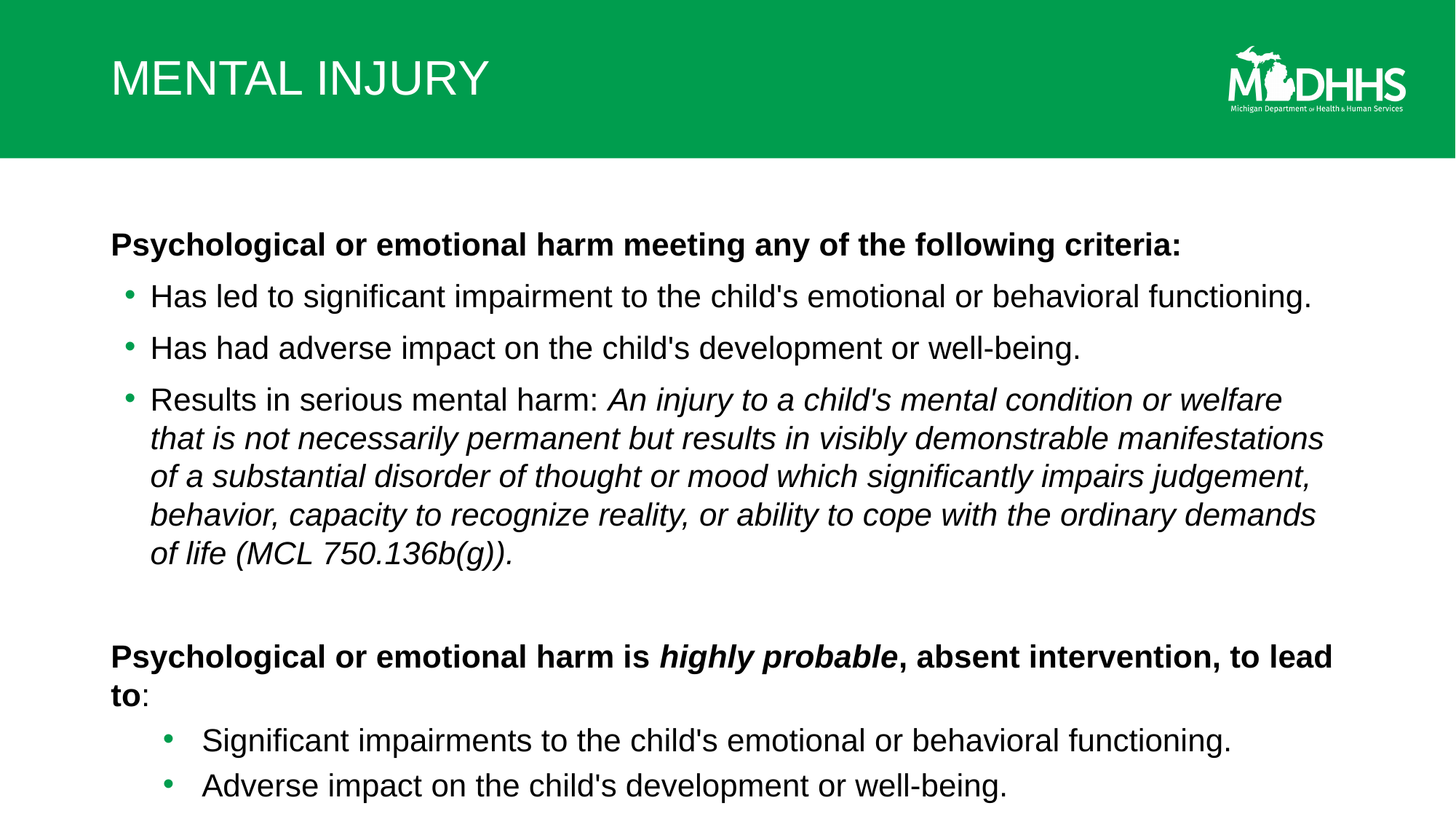

# MENTAL INJURY
Psychological or emotional harm meeting any of the following criteria:
Has led to significant impairment to the child's emotional or behavioral functioning.
Has had adverse impact on the child's development or well-being.
Results in serious mental harm: An injury to a child's mental condition or welfare that is not necessarily permanent but results in visibly demonstrable manifestations of a substantial disorder of thought or mood which significantly impairs judgement, behavior, capacity to recognize reality, or ability to cope with the ordinary demands of life (MCL 750.136b(g)).

Psychological or emotional harm is highly probable, absent intervention, to lead to:
Significant impairments to the child's emotional or behavioral functioning.
Adverse impact on the child's development or well-being.